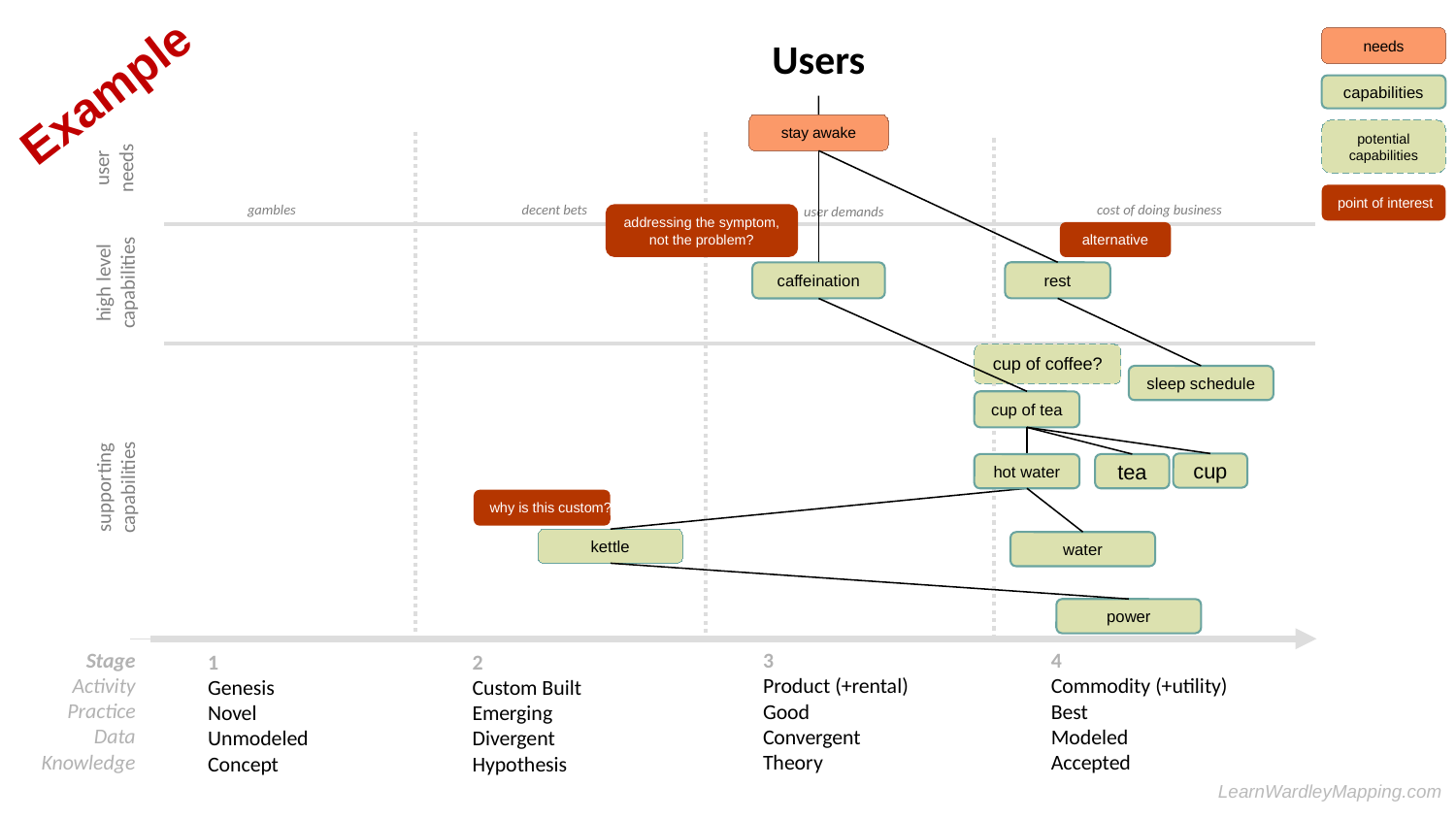

needs
# Users
Example
capabilities
stay awake
potential capabilities
point of interest
addressing the symptom,
not the problem?
alternative
caffeination
rest
cup of coffee?
sleep schedule
cup of tea
cup
hot water
tea
why is this custom?
kettle
water
power